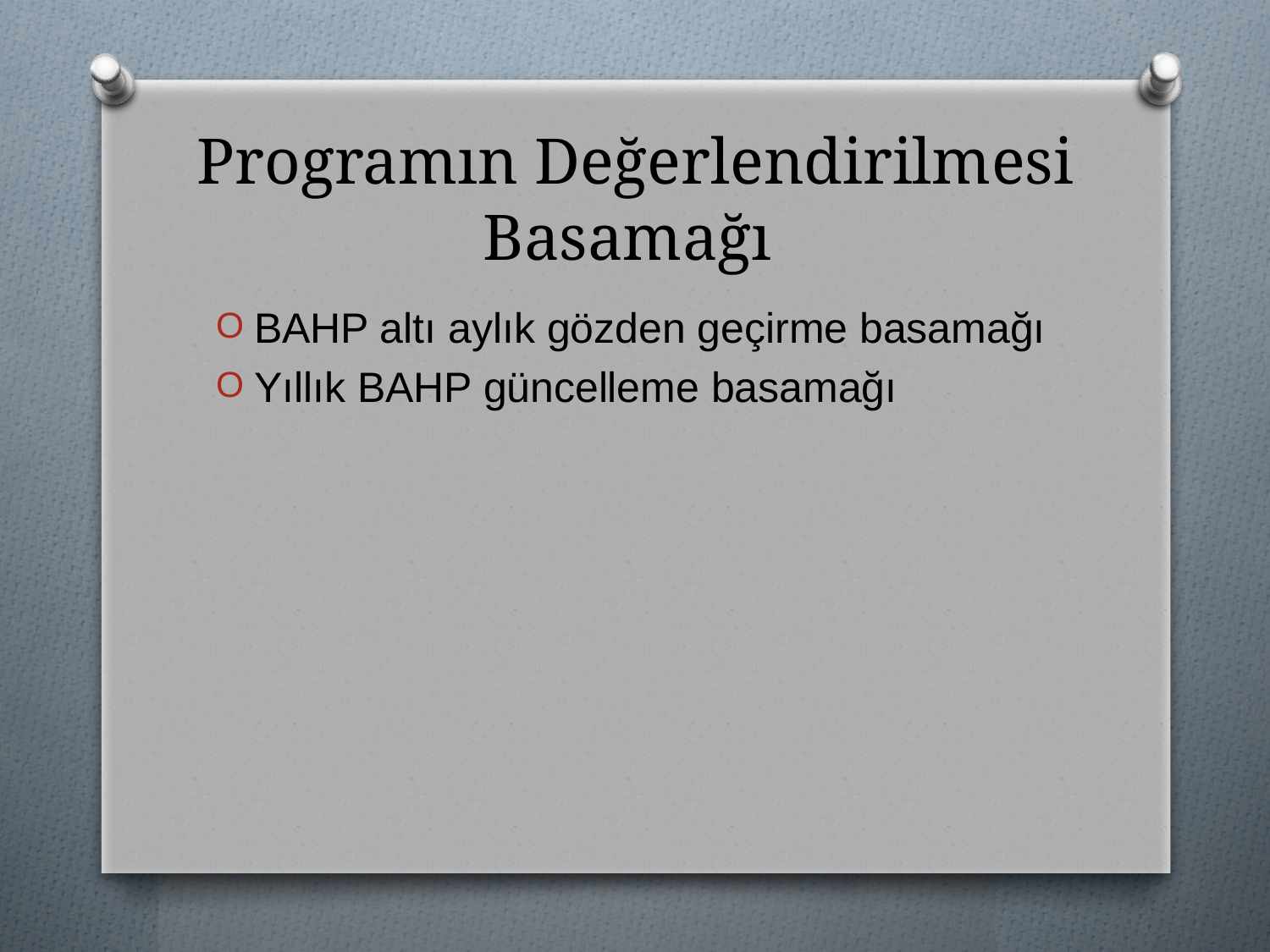

# Programın Değerlendirilmesi Basamağı
BAHP altı aylık gözden geçirme basamağı
Yıllık BAHP güncelleme basamağı